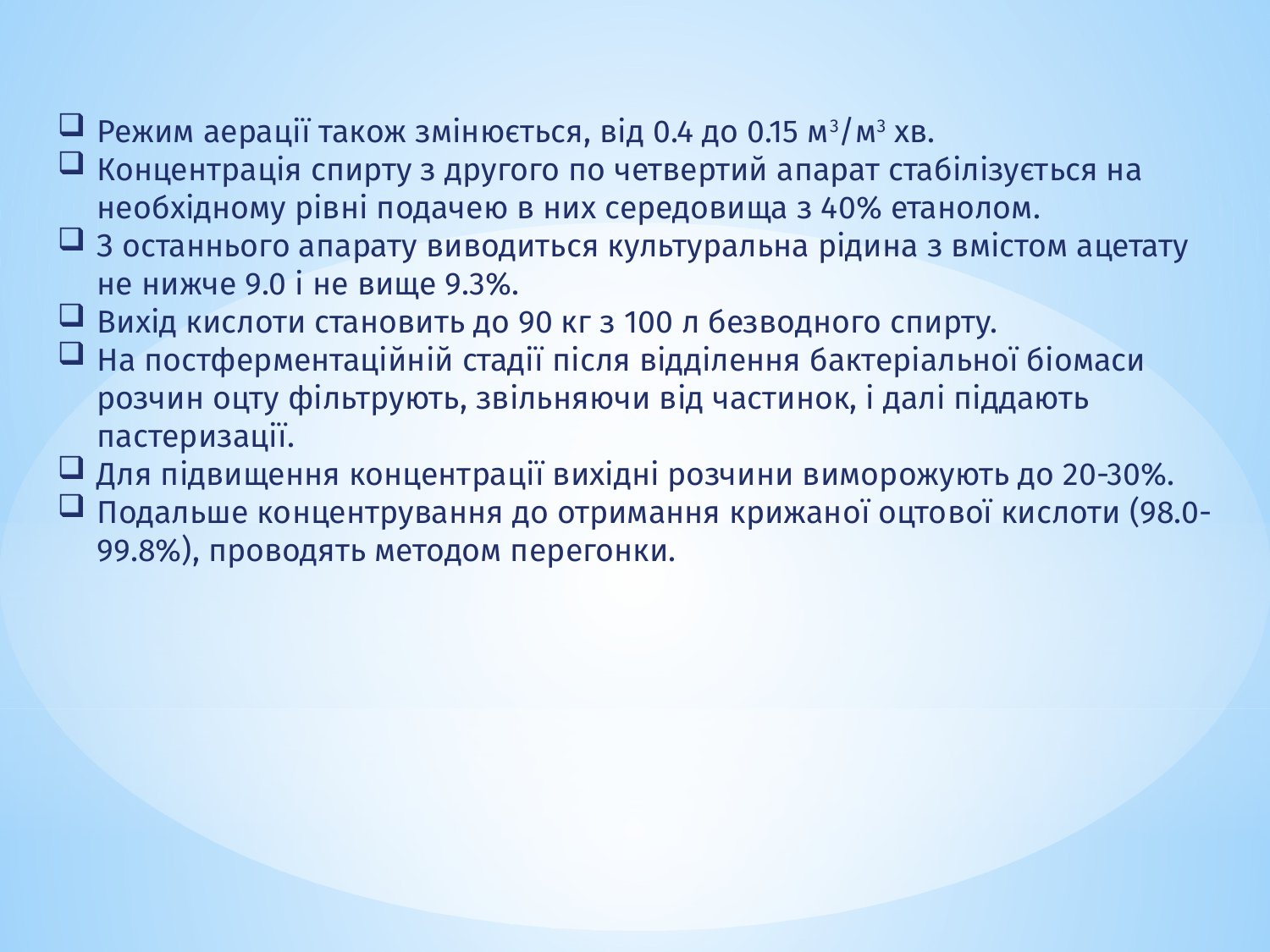

Режим аерації також змінюється, від 0.4 до 0.15 м3/м3 хв.
Концентрація спирту з другого по четвертий апарат стабілізується на необхідному рівні подачею в них середовища з 40% етанолом.
З останнього апарату виводиться культуральна рідина з вмістом ацетату не нижче 9.0 і не вище 9.3%.
Вихід кислоти становить до 90 кг з 100 л безводного спирту.
На постферментаційній стадії після відділення бактеріальної біомаси розчин оцту фільтрують, звільняючи від частинок, і далі піддають пастеризації.
Для підвищення концентрації вихідні розчини виморожують до 20-30%.
Подальше концентрування до отримання крижаної оцтової кислоти (98.0-99.8%), проводять методом перегонки.